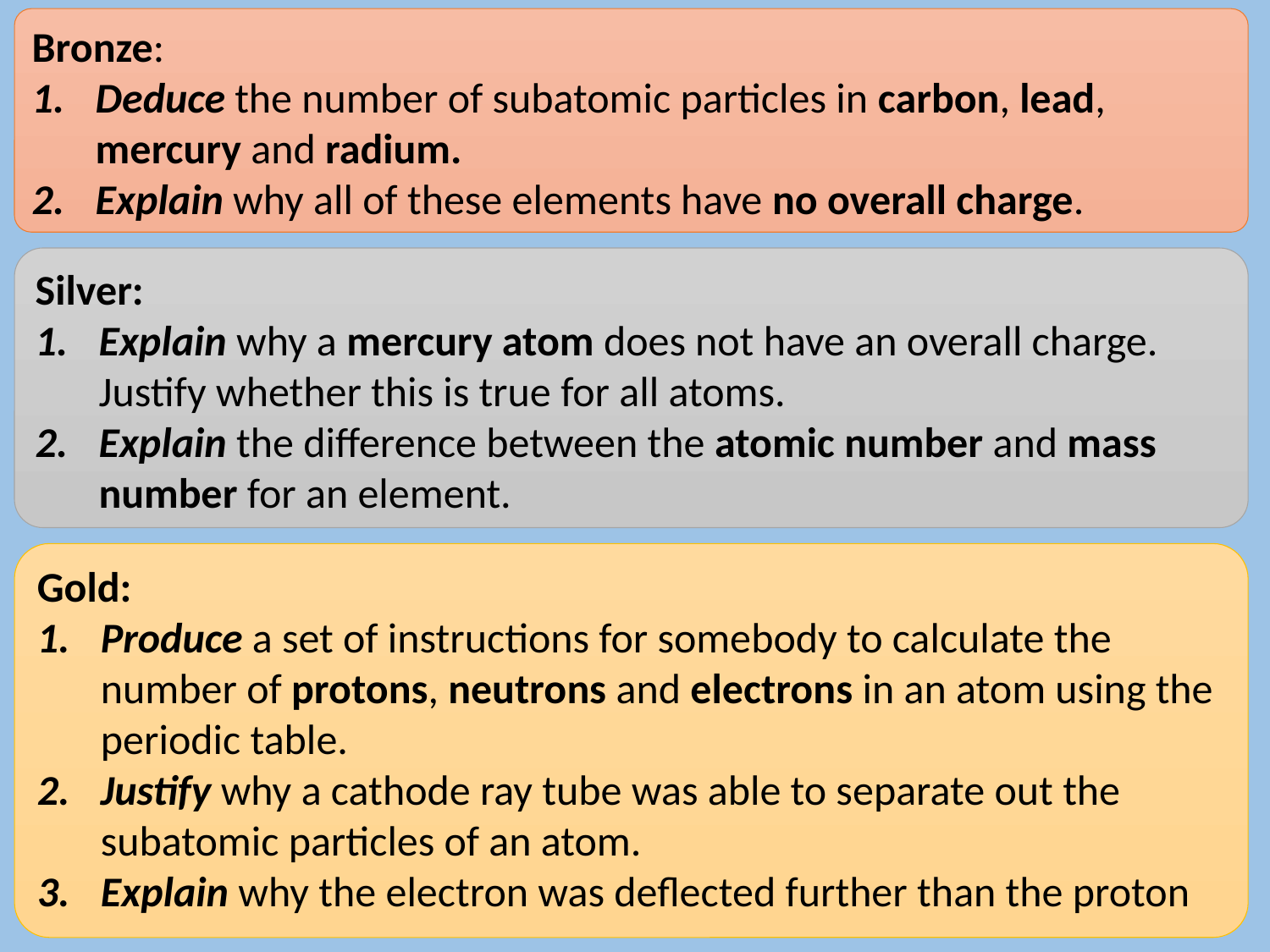

Bronze:
Deduce the number of subatomic particles in carbon, lead, mercury and radium.
Explain why all of these elements have no overall charge.

Silver:
Explain why a mercury atom does not have an overall charge. Justify whether this is true for all atoms.
Explain the difference between the atomic number and mass number for an element.
Gold:
Produce a set of instructions for somebody to calculate the number of protons, neutrons and electrons in an atom using the periodic table.
Justify why a cathode ray tube was able to separate out the subatomic particles of an atom.
Explain why the electron was deflected further than the proton